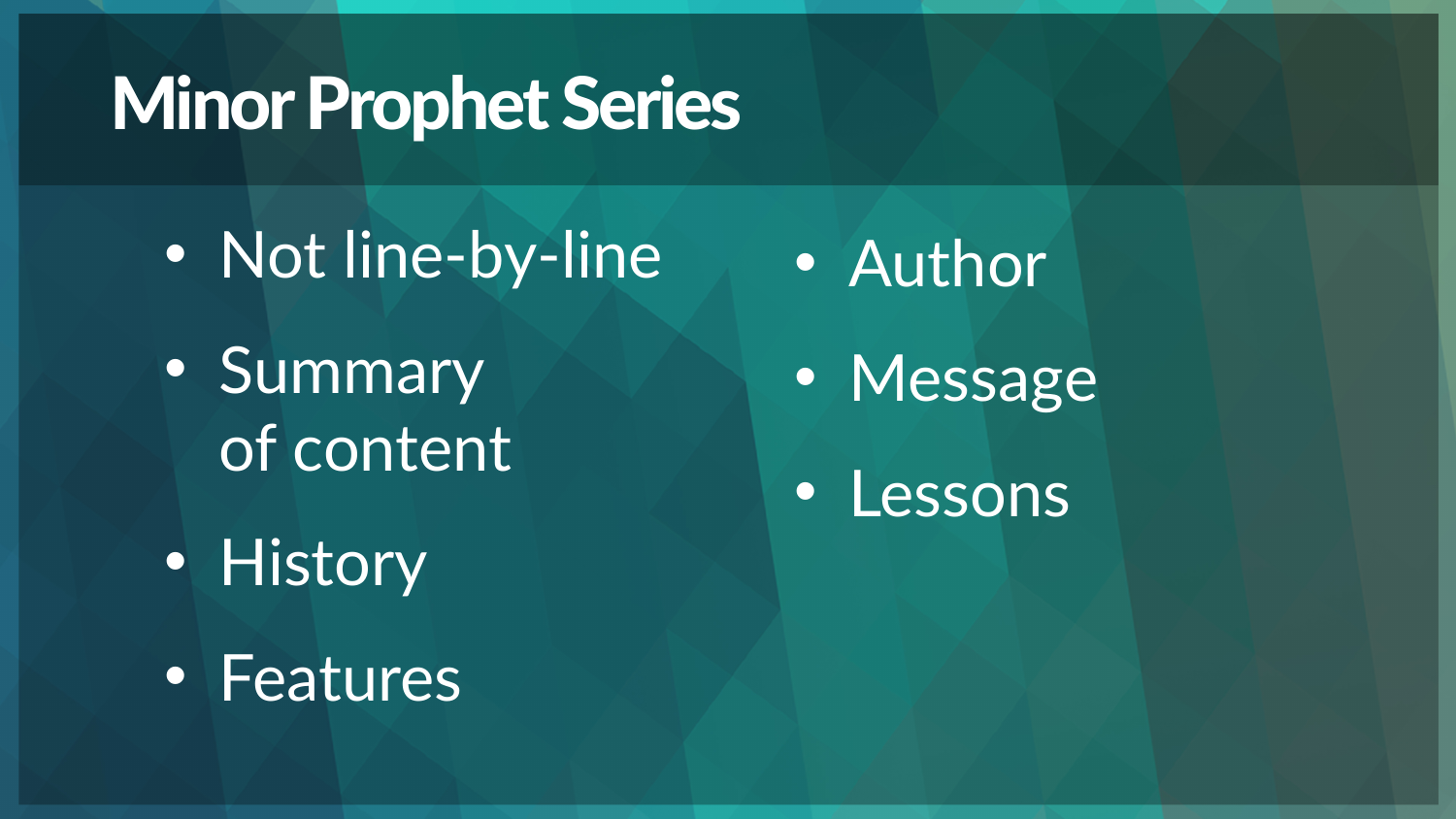

# Minor Prophet Series
Not line-by-line
Summary
of content
History
Features
Author
Message
Lessons